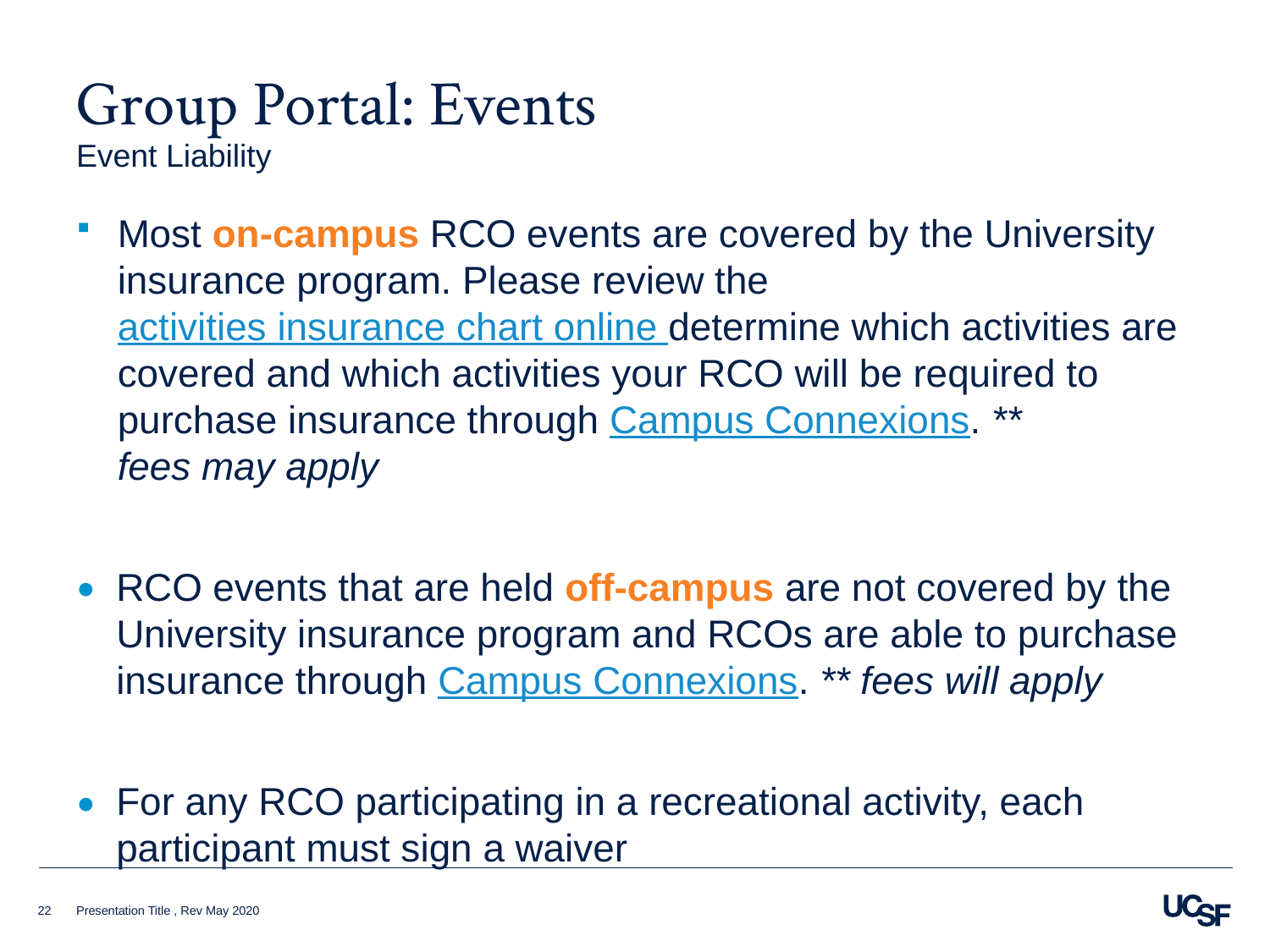

# Group Portal: Events
Event Liability
Most on-campus RCO events are covered by the University insurance program. Please review the activities insurance chart online determine which activities are covered and which activities your RCO will be required to purchase insurance through Campus Connexions. ** fees may apply

RCO events that are held off-campus are not covered by the University insurance program and RCOs are able to purchase insurance through Campus Connexions. ** fees will apply

For any RCO participating in a recreational activity, each participant must sign a waiver
22
Presentation Title , Rev May 2020